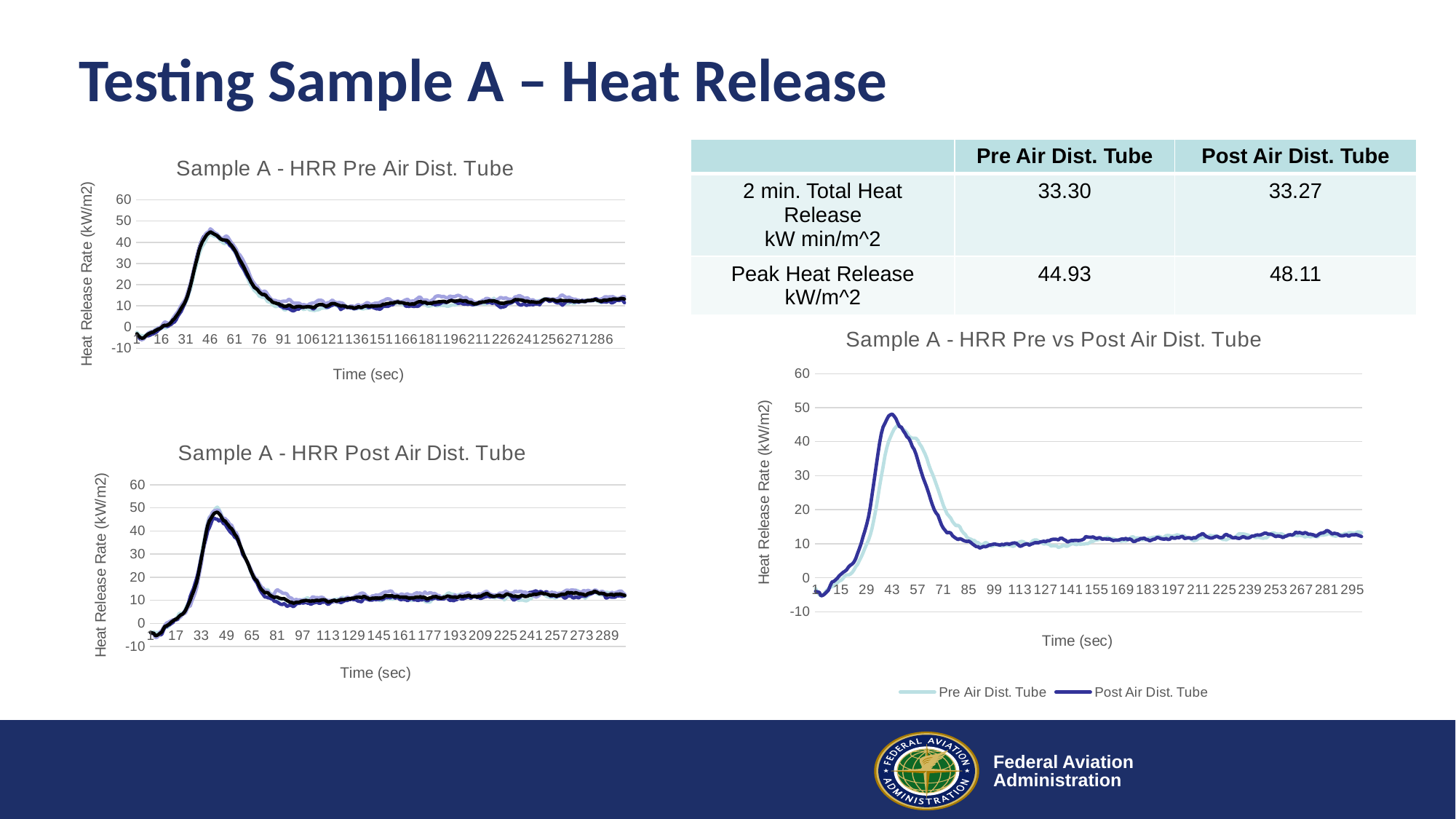

# Testing Sample A – Heat Release

### Chart: Sample A - HRR Pre Air Dist. Tube

| Category | Test 1 | Test 2 | Test 3 | Average |
|---|---|---|---|---|
|  | Pre Air Dist. Tube | Post Air Dist. Tube |
| --- | --- | --- |
| 2 min. Total Heat Release kW min/m^2 | 33.30 | 33.27 |
| Peak Heat Release kW/m^2 | 44.93 | 48.11 |

### Chart: Sample A - HRR Pre vs Post Air Dist. Tube

| Category |  |  |
|---|---|---|

### Chart: Sample A - HRR Post Air Dist. Tube

| Category | test 1 | test 2 | test 3 | average |
|---|---|---|---|---|